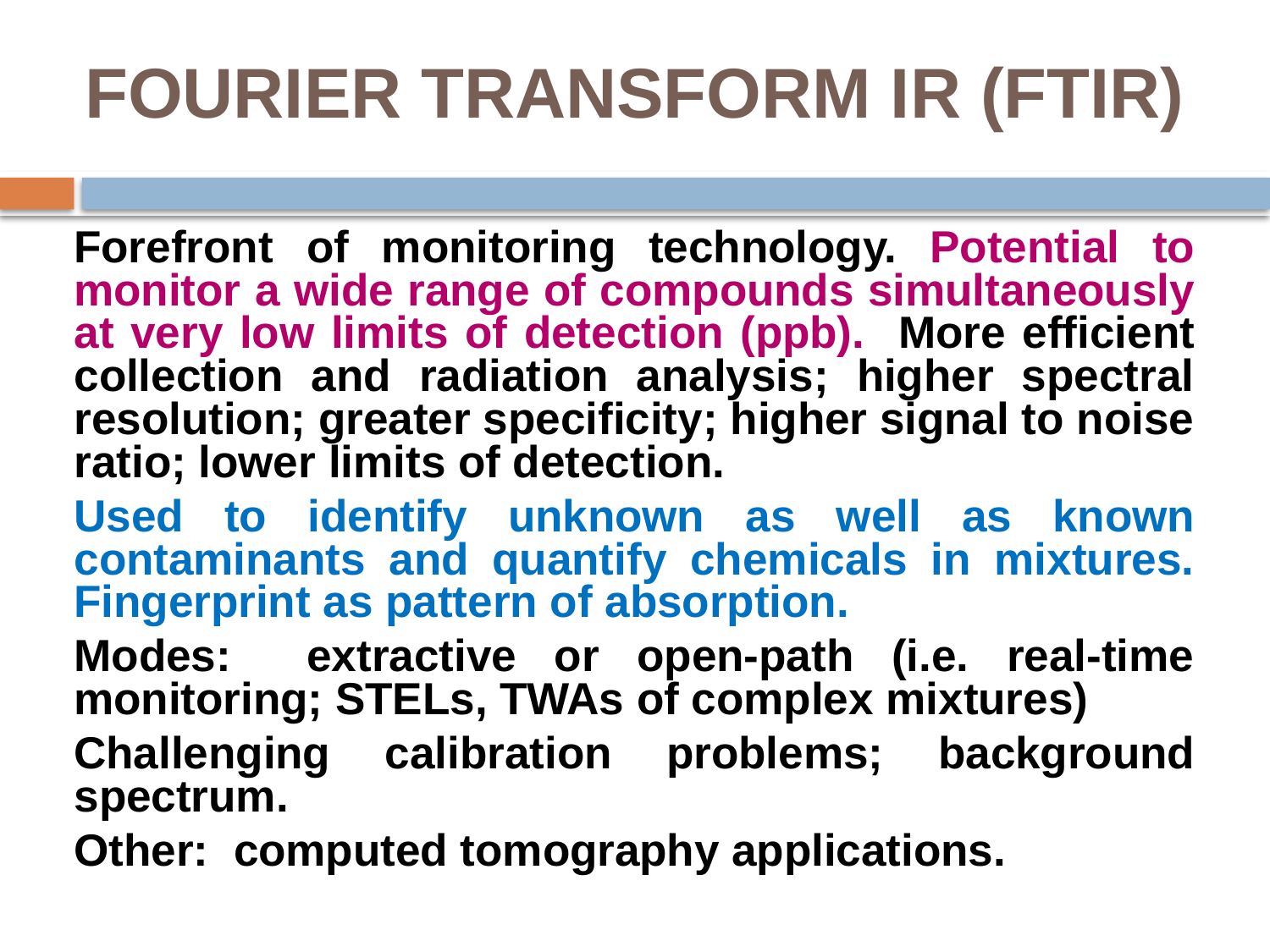

# FOURIER TRANSFORM IR (FTIR)
	Forefront of monitoring technology. Potential to monitor a wide range of compounds simultaneously at very low limits of detection (ppb).  More efficient collection and radiation analysis; higher spectral resolution; greater specificity; higher signal to noise ratio; lower limits of detection.
	Used to identify unknown as well as known contaminants and quantify chemicals in mixtures. Fingerprint as pattern of absorption.
	Modes:  extractive or open-path (i.e. real-time monitoring; STELs, TWAs of complex mixtures)
	Challenging calibration problems; background spectrum.
	Other:  computed tomography applications.